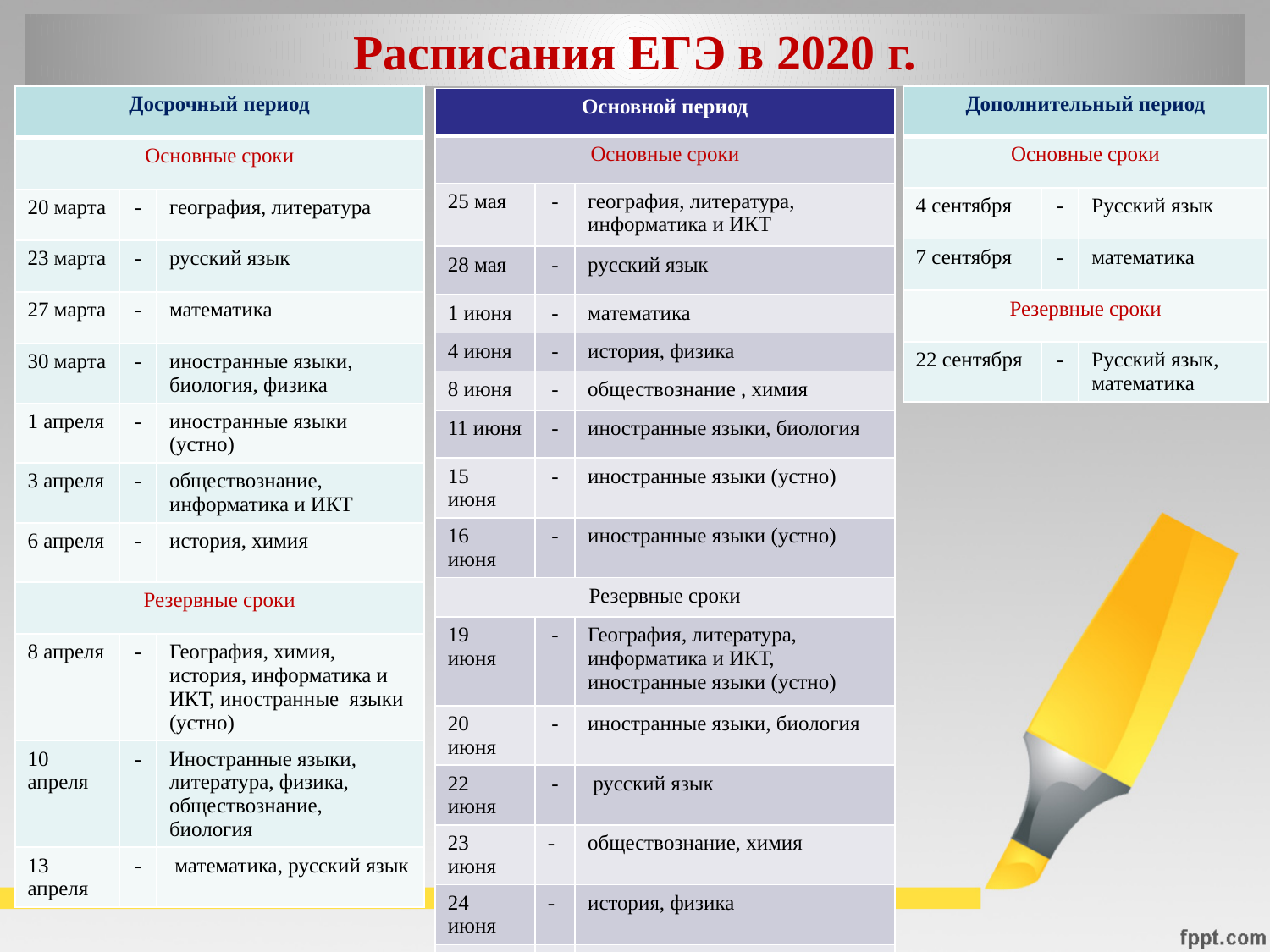

Расписания ЕГЭ в 2020 г.
| Досрочный период |  |  |
| --- | --- | --- |
| Основные сроки |  |  |
| 20 марта | - | география, литература |
| 23 марта | - | русский язык |
| 27 марта | - | математика |
| 30 марта | - | иностранные языки, биология, физика |
| 1 апреля | - | иностранные языки (устно) |
| 3 апреля | - | обществознание, информатика и ИКТ |
| 6 апреля | - | история, химия |
| Резервные сроки |  |  |
| 8 апреля | - | География, химия, история, информатика и ИКТ, иностранные языки (устно) |
| 10 апреля | - | Иностранные языки, литература, физика, обществознание, биология |
| 13 апреля | - | математика, русский язык |
| Дополнительный период |  |  |
| --- | --- | --- |
| Основные сроки |  |  |
| 4 сентября | - | Русский язык |
| 7 сентября | - | математика |
| Резервные сроки |  |  |
| 22 сентября | - | Русский язык, математика |
| Основной период |  |  |
| --- | --- | --- |
| Основные сроки |  |  |
| 25 мая | - | география, литература, информатика и ИКТ |
| 28 мая | - | русский язык |
| 1 июня | - | математика |
| 4 июня | - | история, физика |
| 8 июня | - | обществознание , химия |
| 11 июня | - | иностранные языки, биология |
| 15 июня | - | иностранные языки (устно) |
| 16 июня | - | иностранные языки (устно) |
| Резервные сроки |  |  |
| 19 июня | - | География, литература, информатика и ИКТ, иностранные языки (устно) |
| 20 июня | - | иностранные языки, биология |
| 22 июня | - | русский язык |
| 23 июня | - | обществознание, химия |
| 24 июня | - | история, физика |
| 25 июня | - | математика |
| 29 июня | - | резерв по всем учебным предметам |